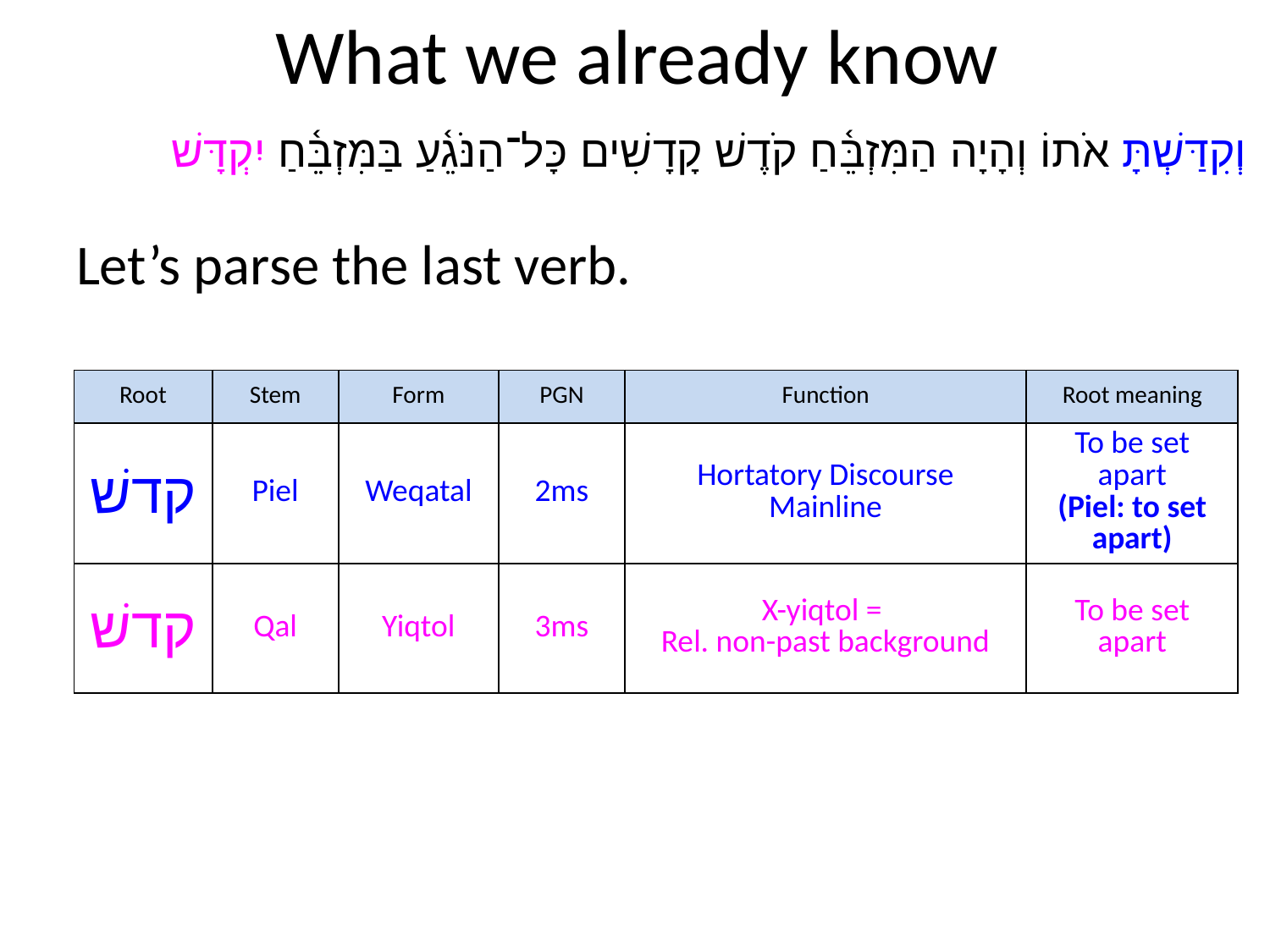

# What we already know
וְקִדַּשְׁתָּ אֹתוֹ וְהָיָה הַמִּזְבֵּ֫חַ קֹדֶשׁ קָדָשִׁים כָּל־הַנֹּגֵ֫עַ בַּמִּזְבֵּ֫חַ יִקְדָּשׁ
Let’s parse the last verb.
| Root | Stem | Form | PGN | Function | Root meaning |
| --- | --- | --- | --- | --- | --- |
| קדשׁ | Piel | Weqatal | 2ms | Hortatory Discourse Mainline | To be set apart (Piel: to set apart) |
| קדשׁ | Qal | Yiqtol | 3ms | X-yiqtol = Rel. non-past background | To be set apart |